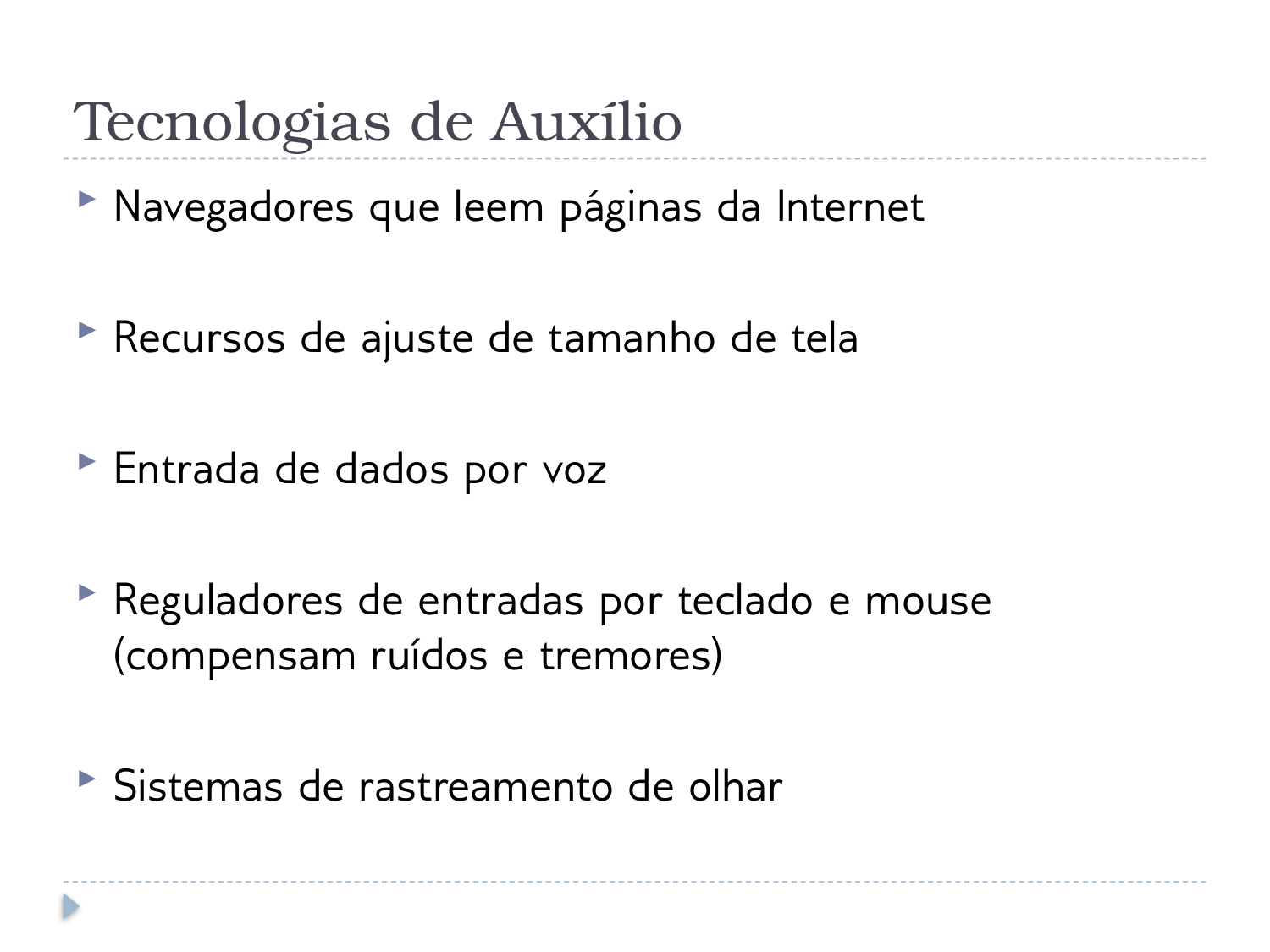

# Tecnologias de Auxílio
Navegadores que leem páginas da Internet

Recursos de ajuste de tamanho de tela

Entrada de dados por voz

Reguladores de entradas por teclado e mouse (compensam ruídos e tremores)

Sistemas de rastreamento de olhar